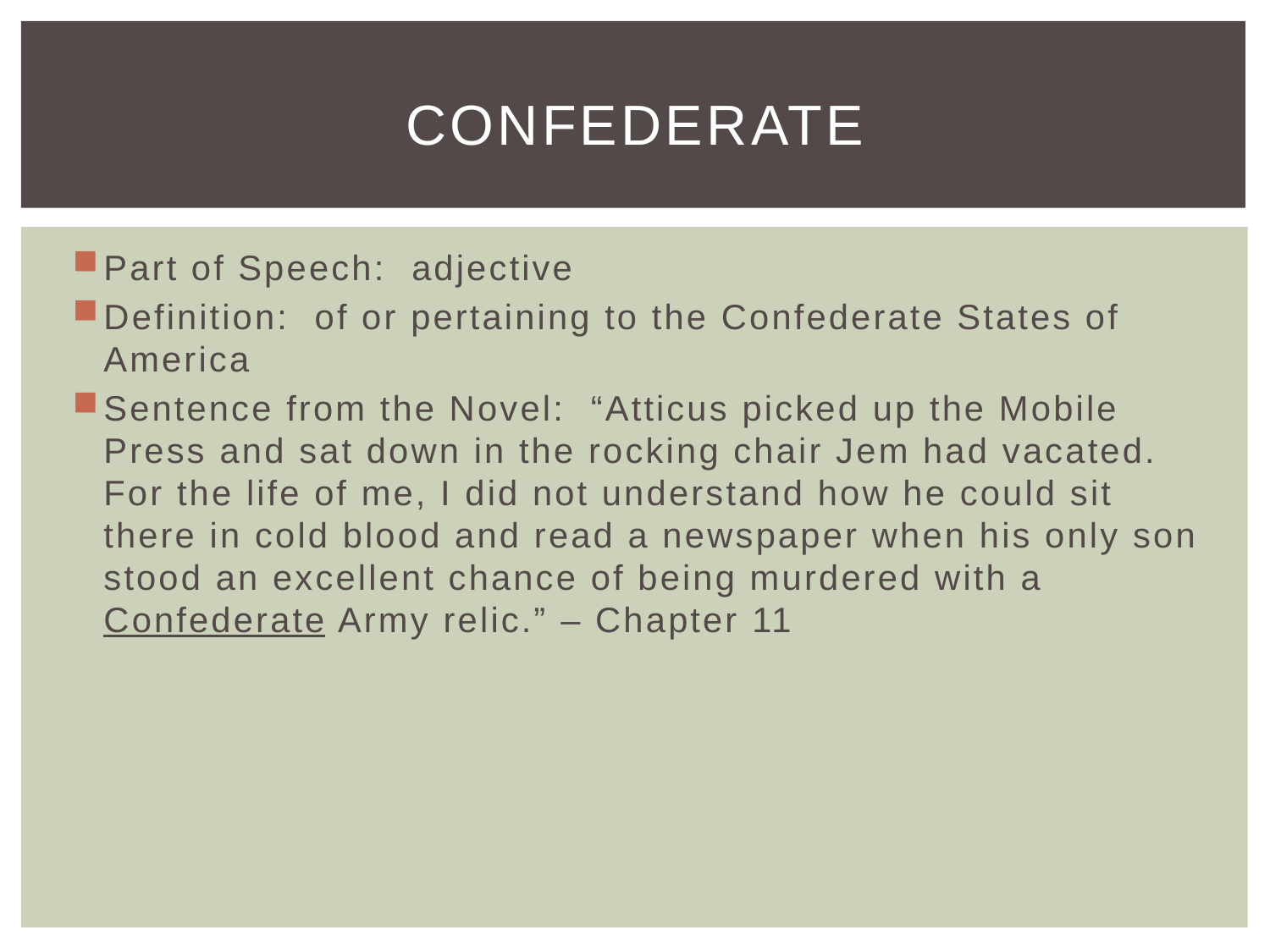

# confederate
Part of Speech:  adjective
Definition:  of or pertaining to the Confederate States of America
Sentence from the Novel:  “Atticus picked up the Mobile Press and sat down in the rocking chair Jem had vacated.  For the life of me, I did not understand how he could sit there in cold blood and read a newspaper when his only son stood an excellent chance of being murdered with a Confederate Army relic.” – Chapter 11